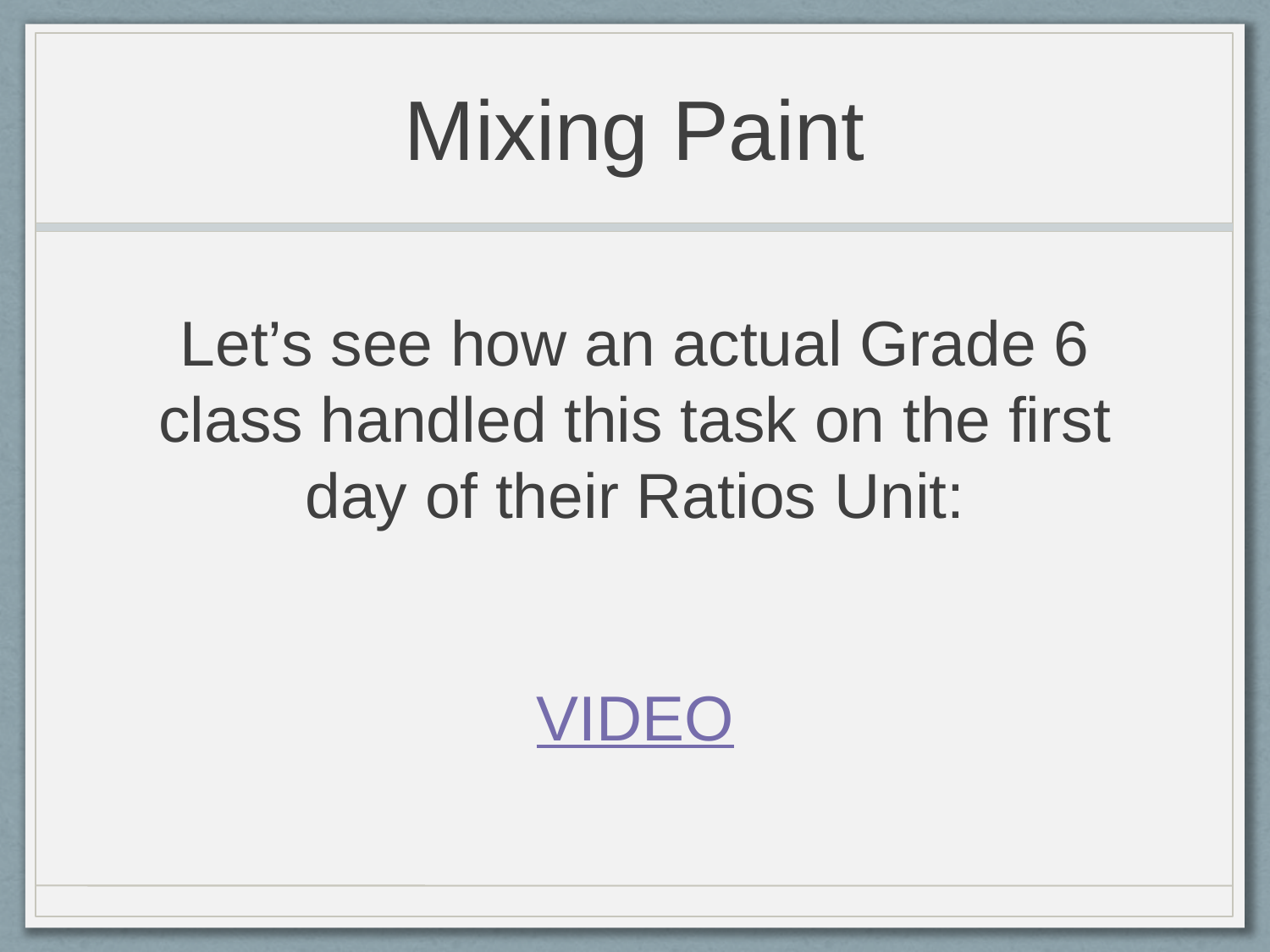

# Mixing Paint
Let’s see how an actual Grade 6 class handled this task on the first day of their Ratios Unit:

VIDEO